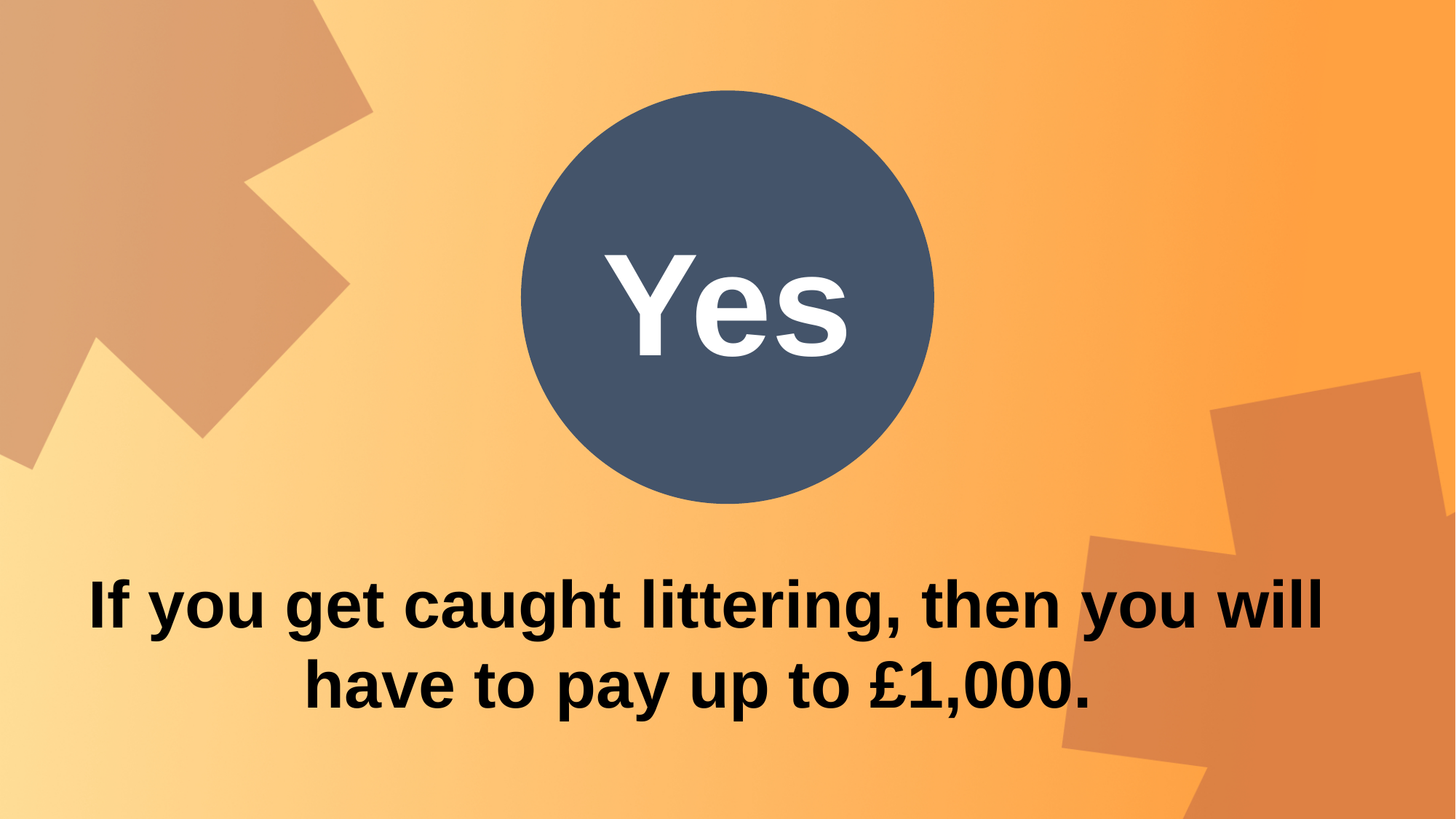

Yes
If you get caught littering, then you will have to pay up to £1,000.